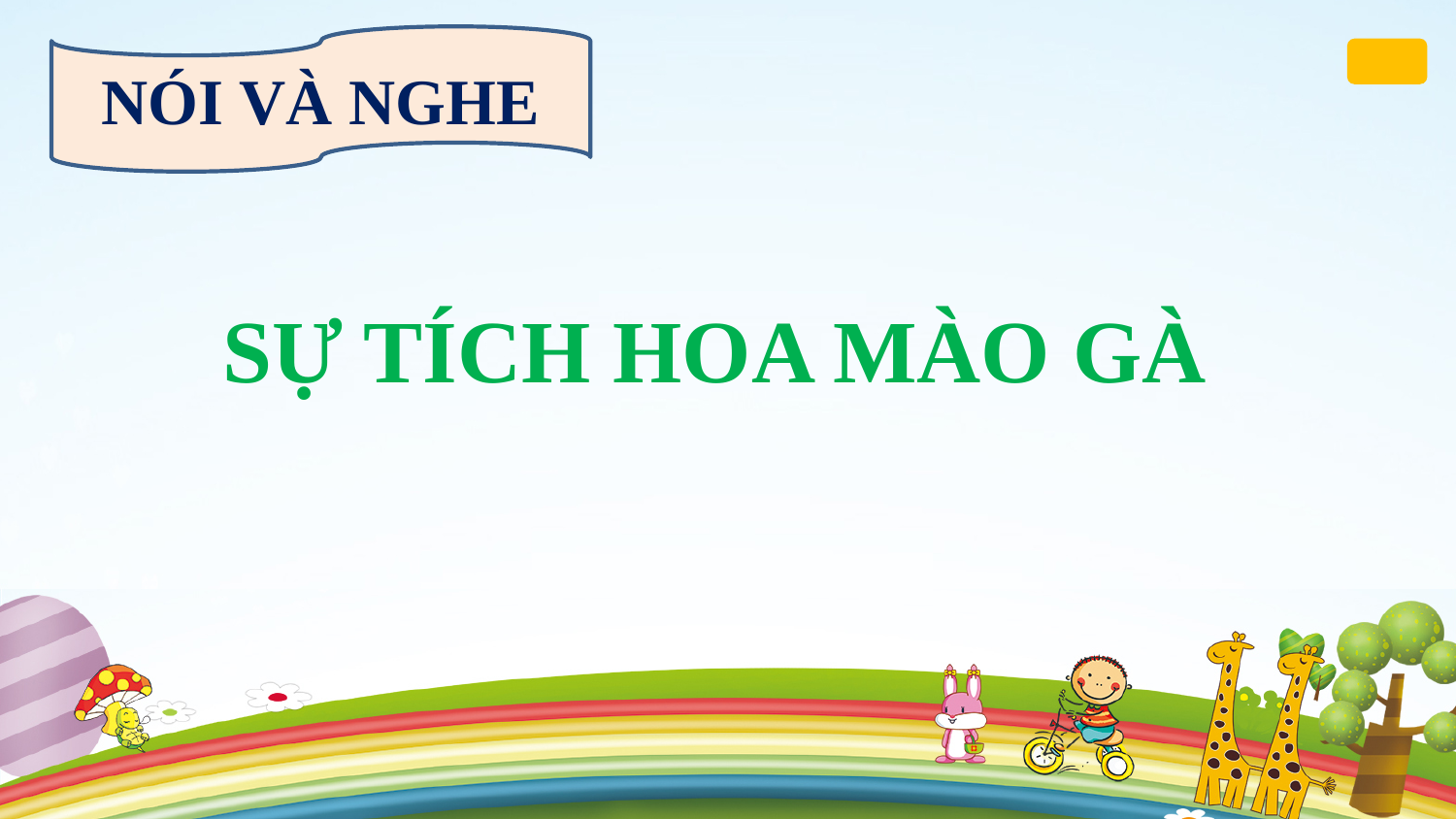

NÓI VÀ NGHE
SỰ TÍCH HOA MÀO GÀ